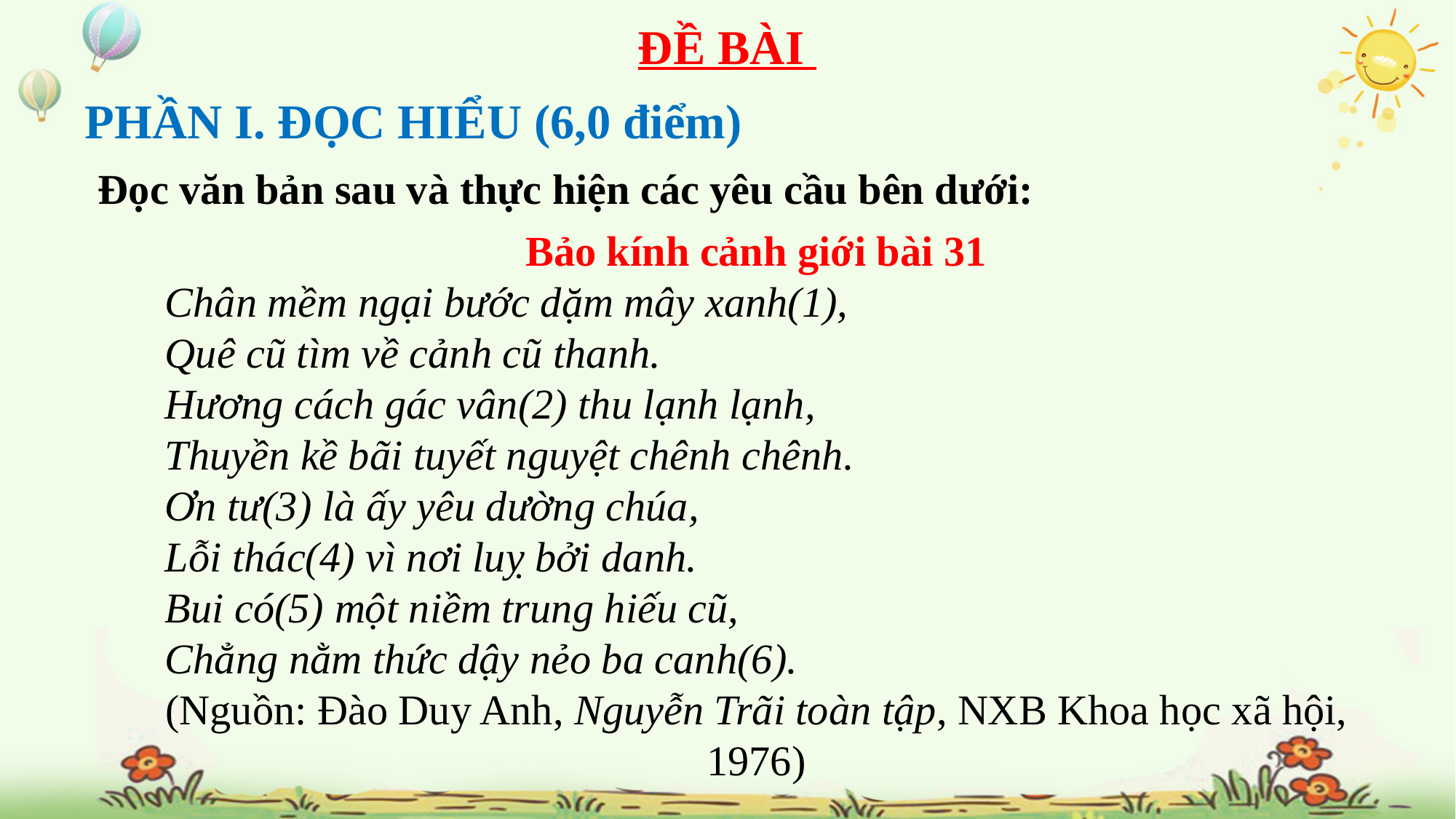

ĐỀ BÀI
PHẦN I. ĐỌC HIỂU (6,0 điểm)
 Đọc văn bản sau và thực hiện các yêu cầu bên dưới:
Bảo kính cảnh giới bài 31
Chân mềm ngại bước dặm mây xanh(1),
Quê cũ tìm về cảnh cũ thanh.
Hương cách gác vân(2) thu lạnh lạnh,
Thuyền kề bãi tuyết nguyệt chênh chênh.
Ơn tư(3) là ấy yêu dường chúa,
Lỗi thác(4) vì nơi luỵ bởi danh.
Bui có(5) một niềm trung hiếu cũ,
Chẳng nằm thức dậy nẻo ba canh(6).
(Nguồn: Đào Duy Anh, Nguyễn Trãi toàn tập, NXB Khoa học xã hội, 1976)